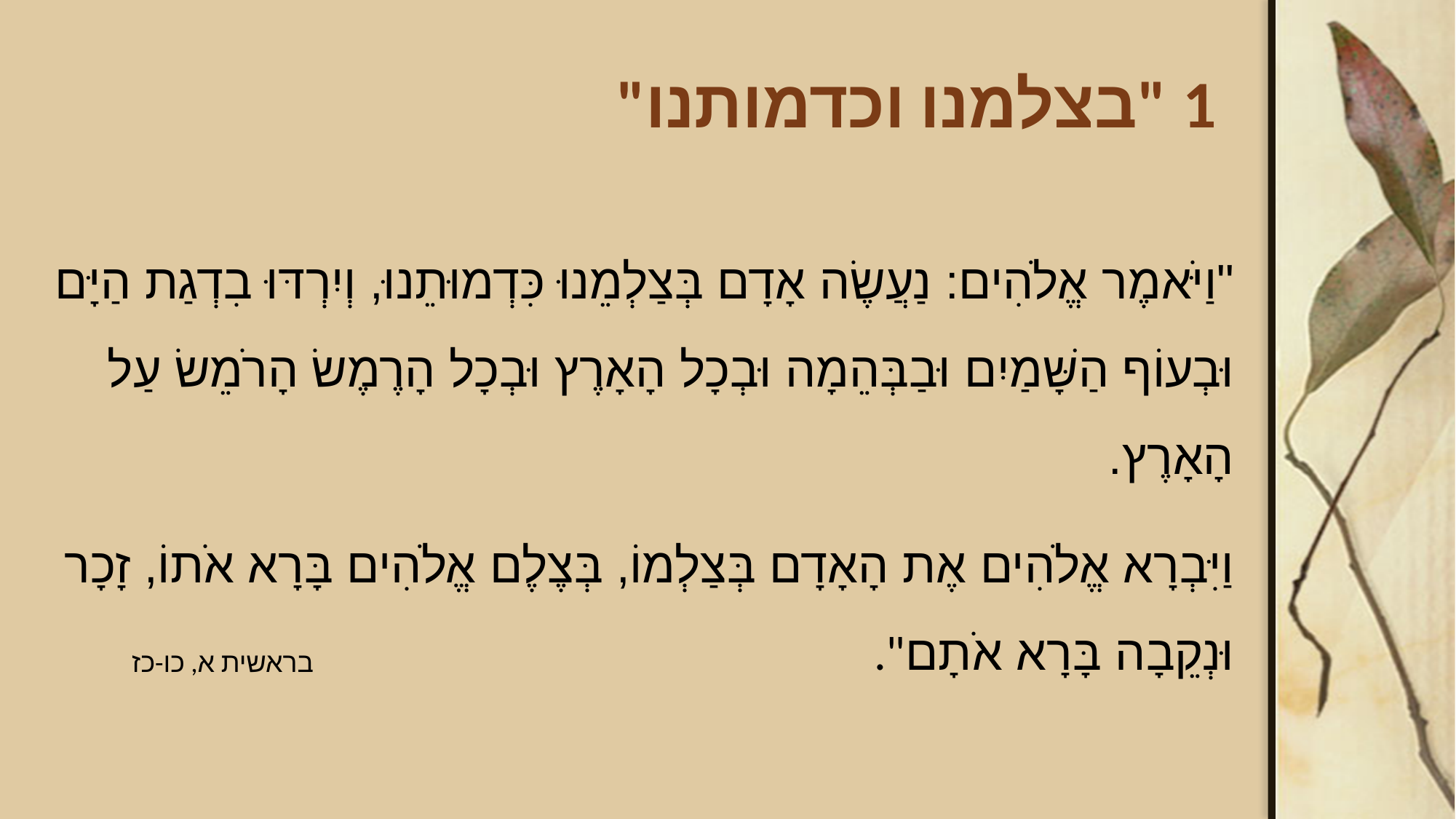

# 1 "בצלמנו וכדמותנו"
"וַיֹּאמֶר אֱלֹהִים: נַעֲשֶׂה אָדָם בְּצַלְמֵנוּ כִּדְמוּתֵנוּ, וְיִרְדּוּ בִדְגַת הַיָּם וּבְעוֹף הַשָּׁמַיִם וּבַבְּהֵמָה וּבְכָל הָאָרֶץ וּבְכָל הָרֶמֶשׂ הָרֹמֵשׂ עַל הָאָרֶץ.
וַיִּבְרָא אֱלֹהִים אֶת הָאָדָם בְּצַלְמוֹ, בְּצֶלֶם אֱלֹהִים בָּרָא אֹתוֹ, זָכָר וּנְקֵבָה בָּרָא אֹתָם".
בראשית א, כו-כז